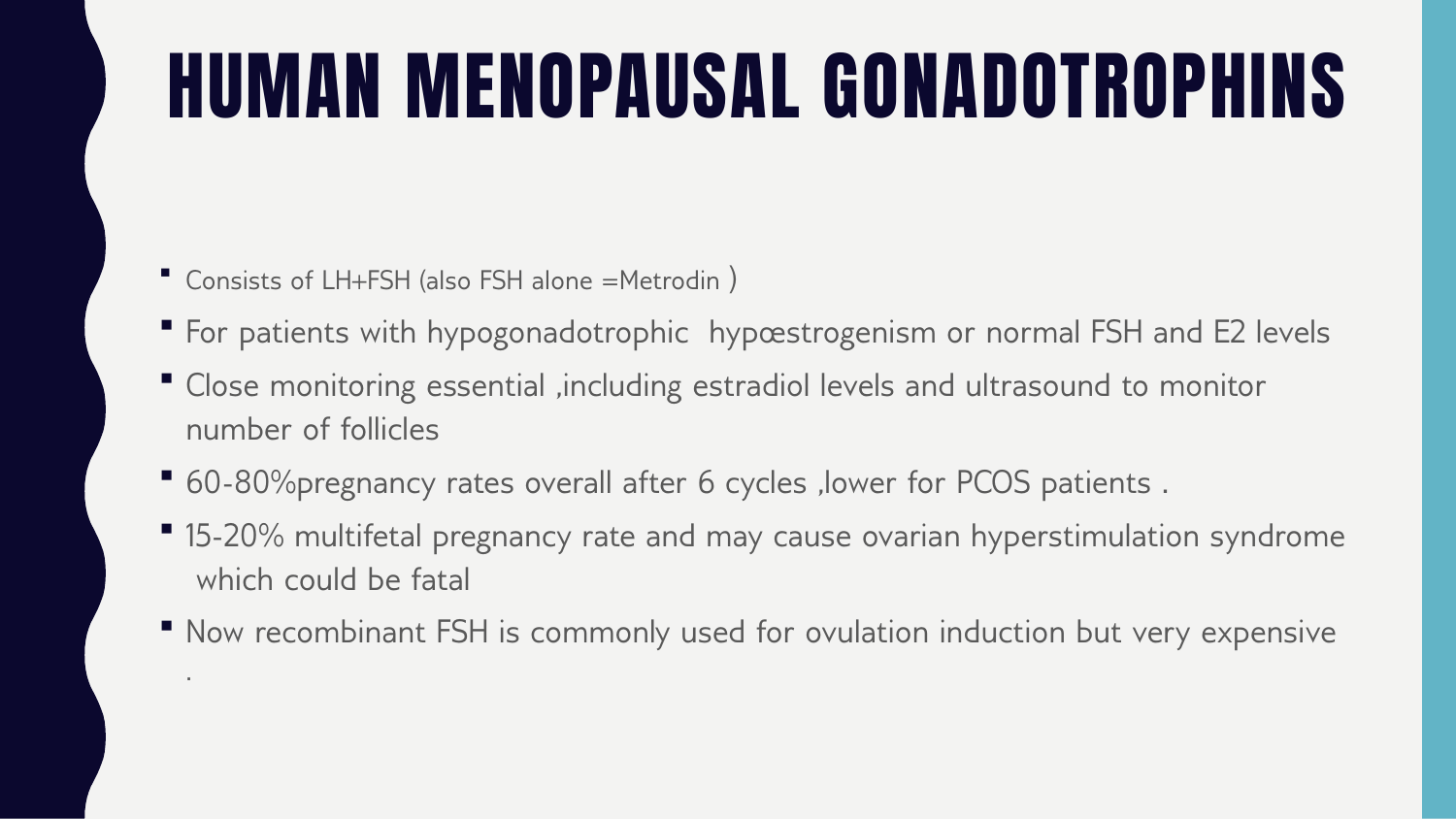

# HUMAN MENOPAUSAL GONADOTROPHINS
Consists of LH+FSH (also FSH alone =Metrodin )
For patients with hypogonadotrophic  hypoestrogenism or normal FSH and E2 levels
Close monitoring essential ,including estradiol levels and ultrasound to monitor number of follicles
60-80%pregnancy rates overall after 6 cycles ,lower for PCOS patients .
15-20% multifetal pregnancy rate and may cause ovarian hyperstimulation syndrome  which could be fatal
Now recombinant FSH is commonly used for ovulation induction but very expensive .